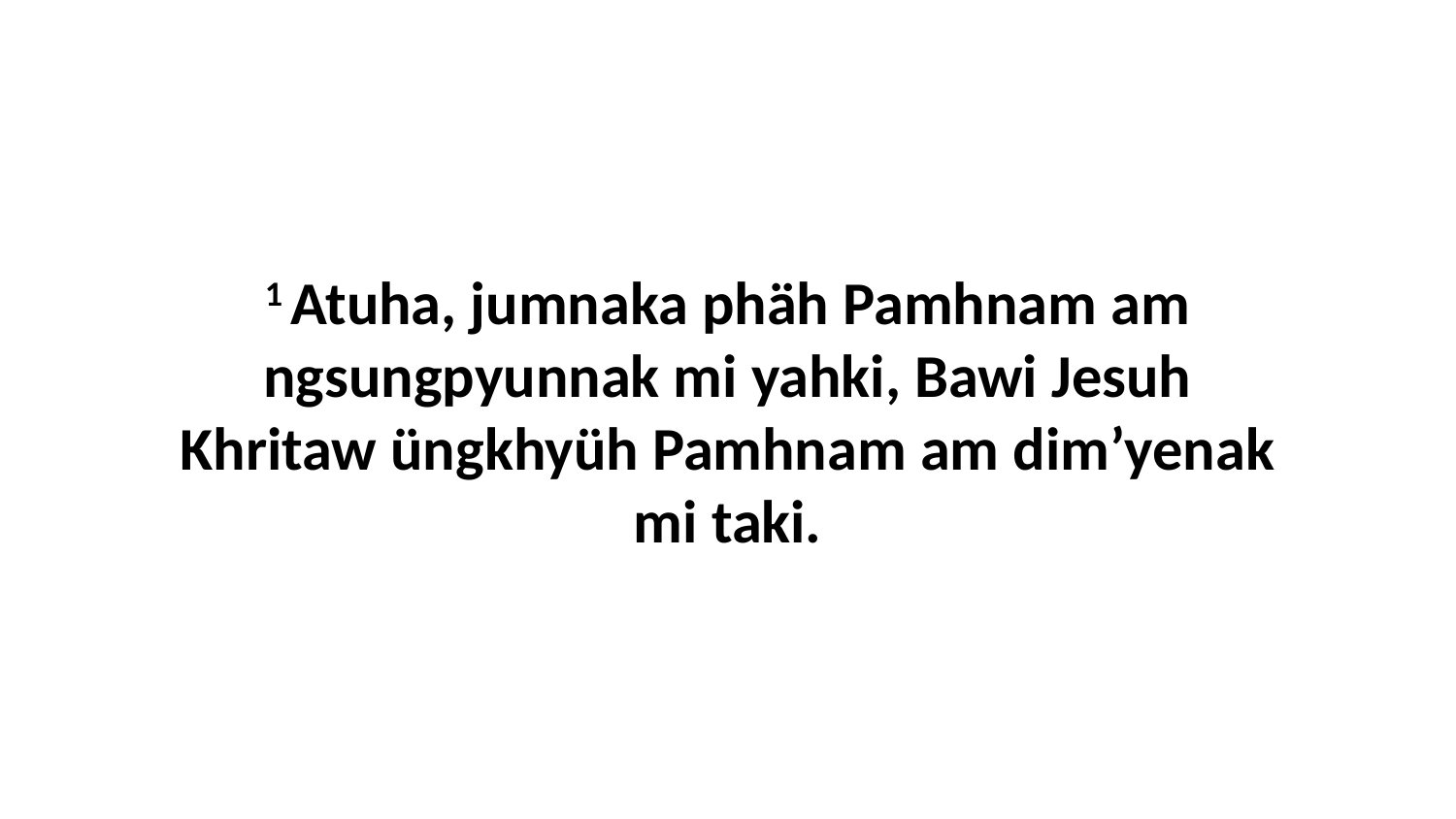

1 Atuha, jumnaka phäh Pamhnam am ngsungpyunnak mi yahki, Bawi Jesuh Khritaw üngkhyüh Pamhnam am dim’yenak mi taki.